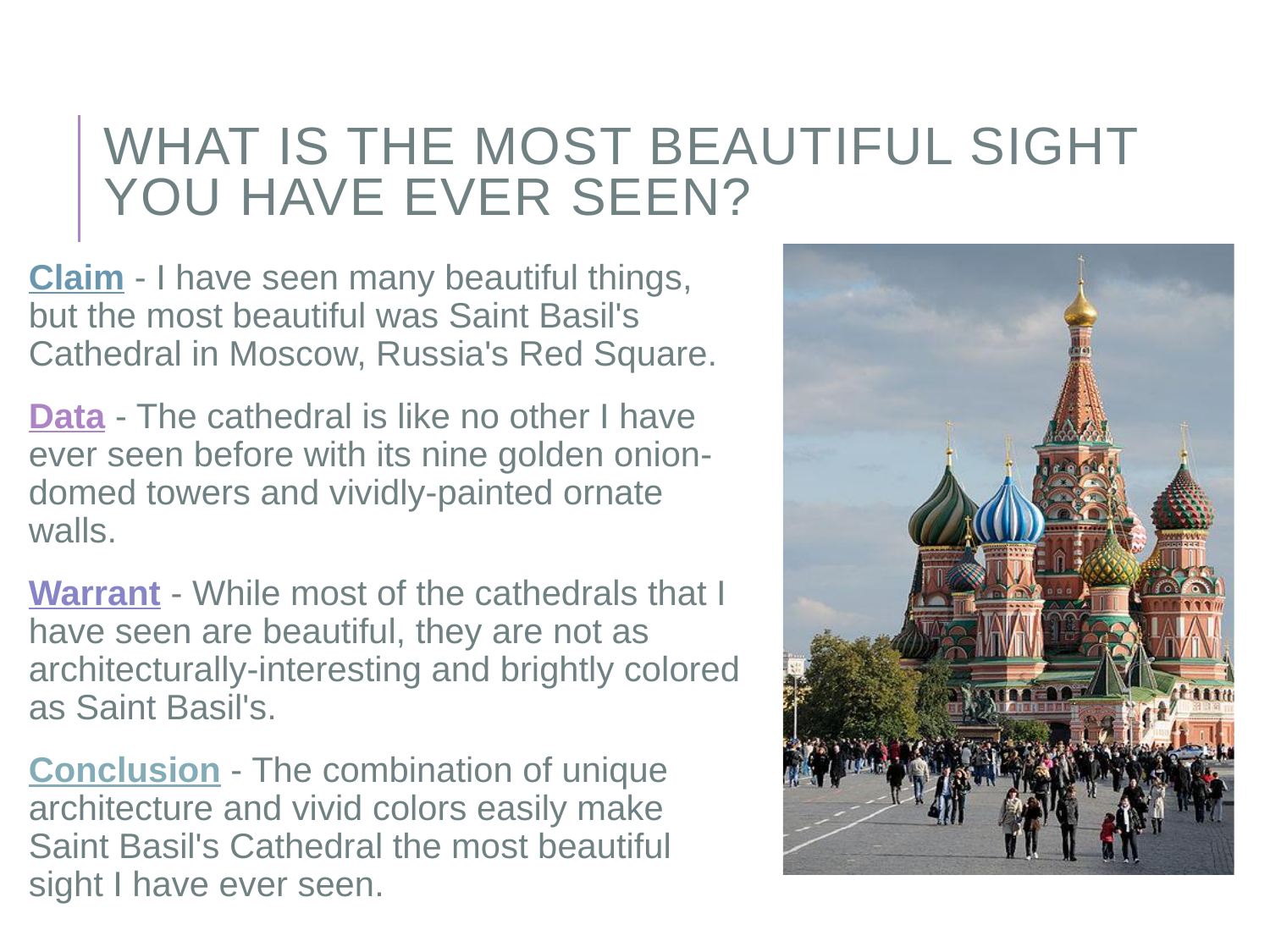

# What is the most beautiful sight you have ever seen?
Claim - I have seen many beautiful things, but the most beautiful was Saint Basil's Cathedral in Moscow, Russia's Red Square.
Data - The cathedral is like no other I have ever seen before with its nine golden onion-domed towers and vividly-painted ornate walls.
Warrant - While most of the cathedrals that I have seen are beautiful, they are not as architecturally-interesting and brightly colored as Saint Basil's.
Conclusion - The combination of unique architecture and vivid colors easily make Saint Basil's Cathedral the most beautiful sight I have ever seen.